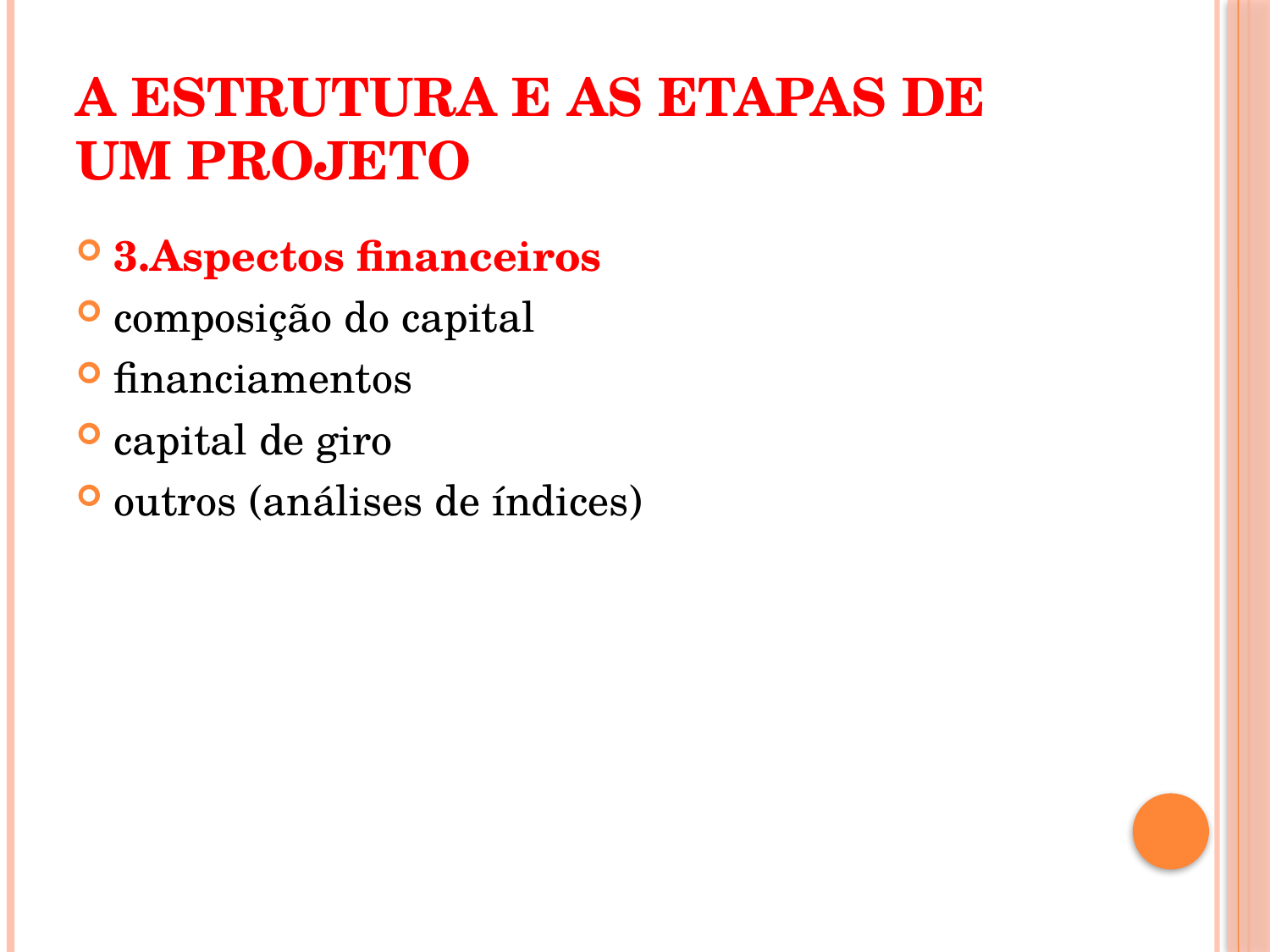

# A estrutura e as etapas de um projeto
3.Aspectos financeiros
composição do capital
financiamentos
capital de giro
outros (análises de índices)